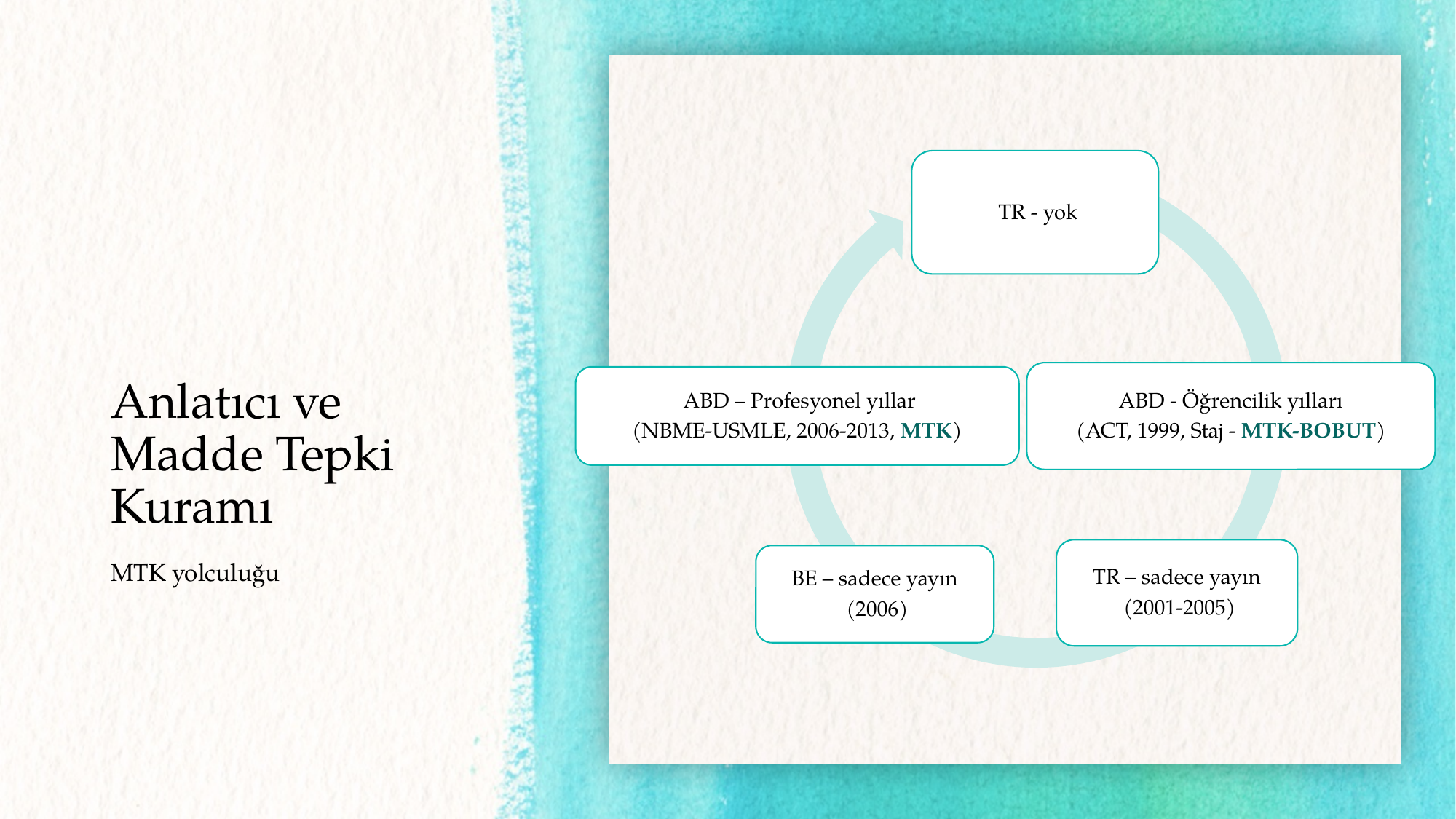

TR - yok
ABD - Öğrencilik yılları
(ACT, 1999, Staj - MTK-BOBUT)
TR – sadece yayın
(2001-2005)
BE – sadece yayın
(2006)
ABD – Profesyonel yıllar
(NBME-USMLE, 2006-2013, MTK)
# Anlatıcı ve Madde Tepki Kuramı
MTK yolculuğu